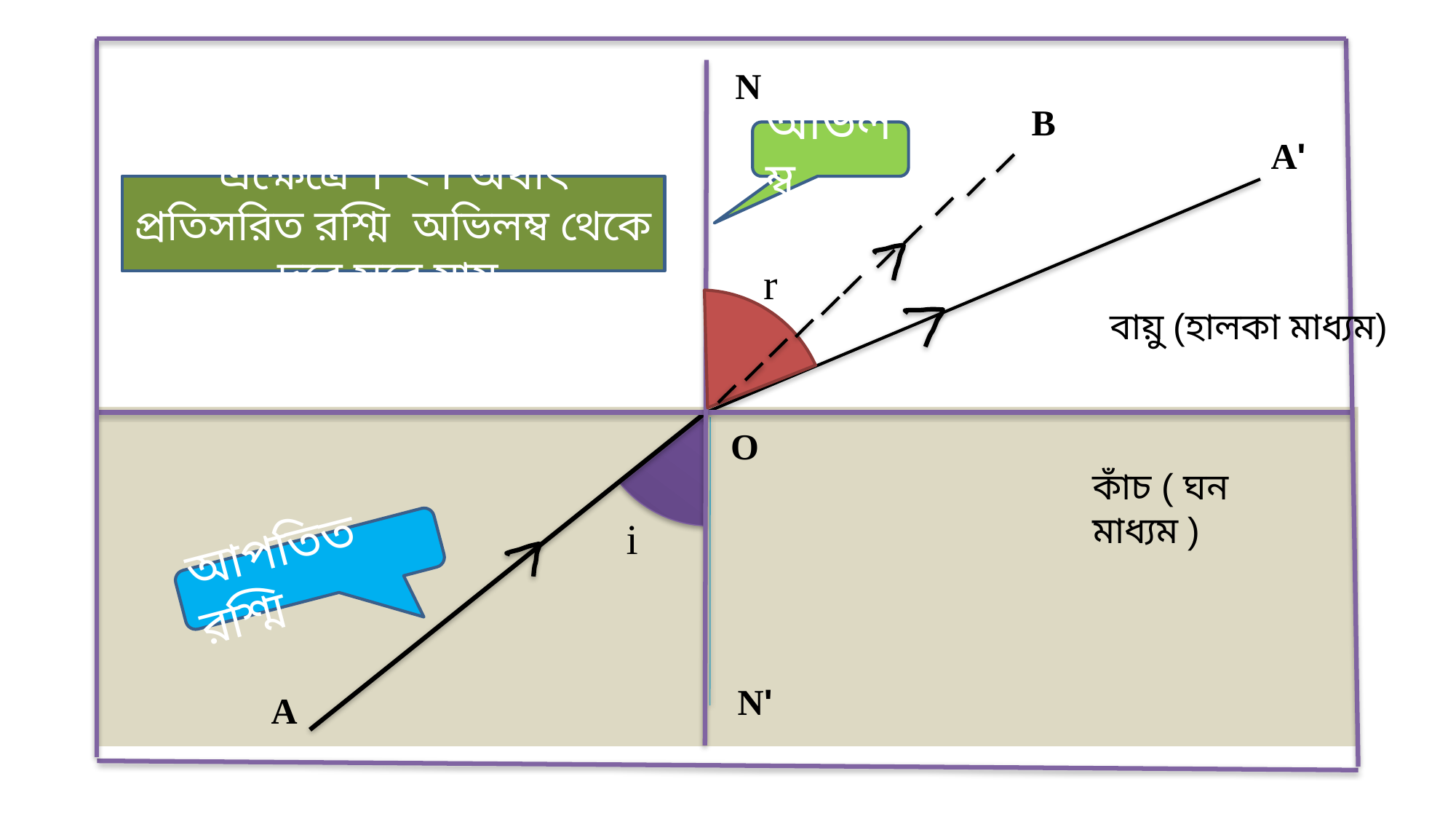

N
B
অভিলম্ব
A'

এক্ষেত্রে  i  < r অর্থাৎ প্রতিসরিত রশ্মি  অভিলম্ব থেকে দূরে সরে যায়
r

বায়ু (হালকা মাধ্যম)

O
কাঁচ ( ঘন মাধ্যম )
i
আপতিত রশ্মি
N'
A